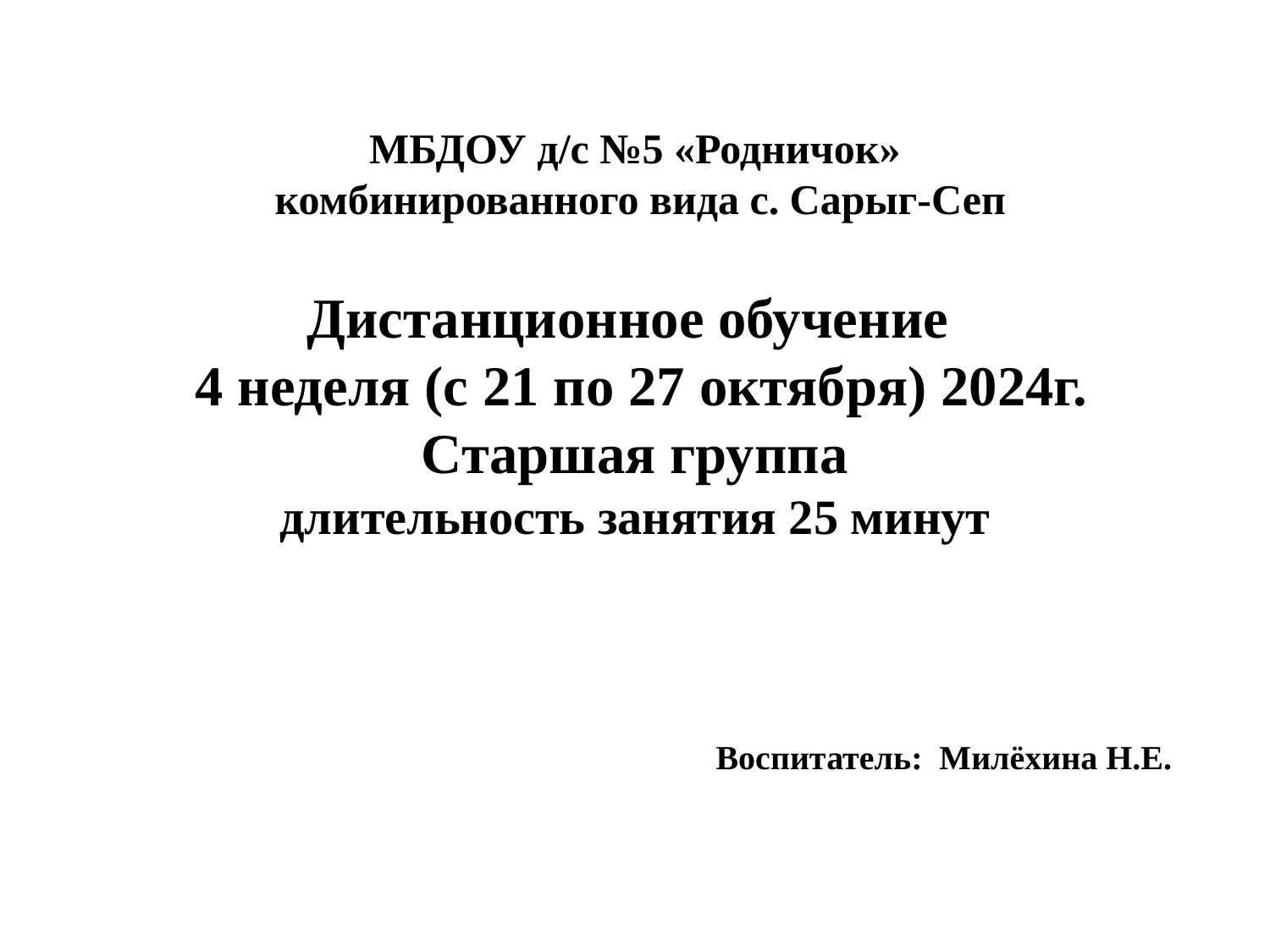

# МБДОУ д/с №5 «Родничок» комбинированного вида с. Сарыг-Сеп Дистанционное обучение 4 неделя (с 21 по 27 октября) 2024г. Старшая группа длительность занятия 25 минут

Воспитатель:  Милёхина Н.Е.